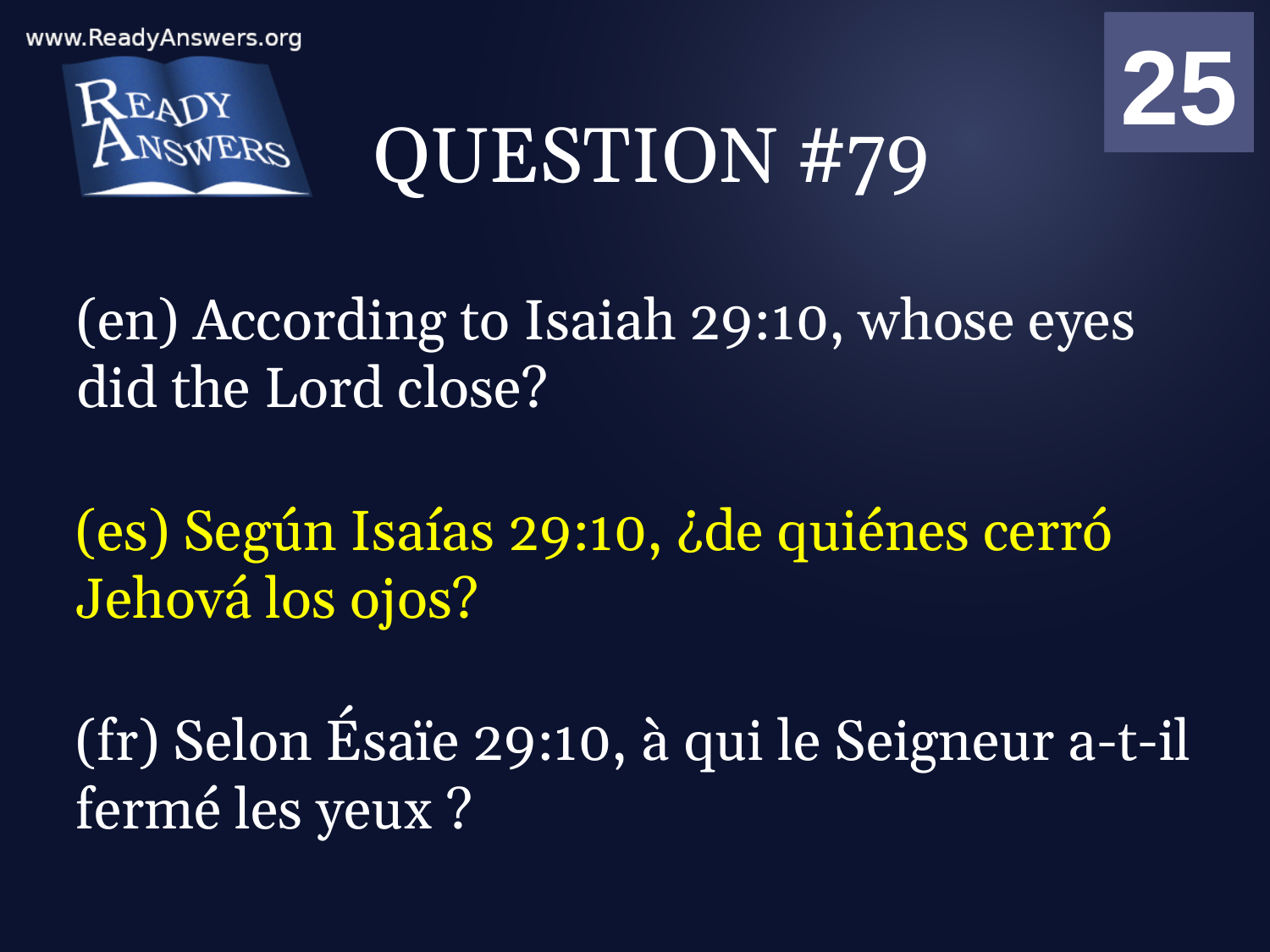

01
02
03
04
05
06
07
08
09
10
11
12
13
14
15
16
17
18
19
20
21
22
23
24
25
00
# QUESTION #79
(en) According to Isaiah 29:10, whose eyes did the Lord close?
(es) Según Isaías 29:10, ¿de quiénes cerró Jehová los ojos?
(fr) Selon Ésaïe 29:10, à qui le Seigneur a-t-il fermé les yeux ?